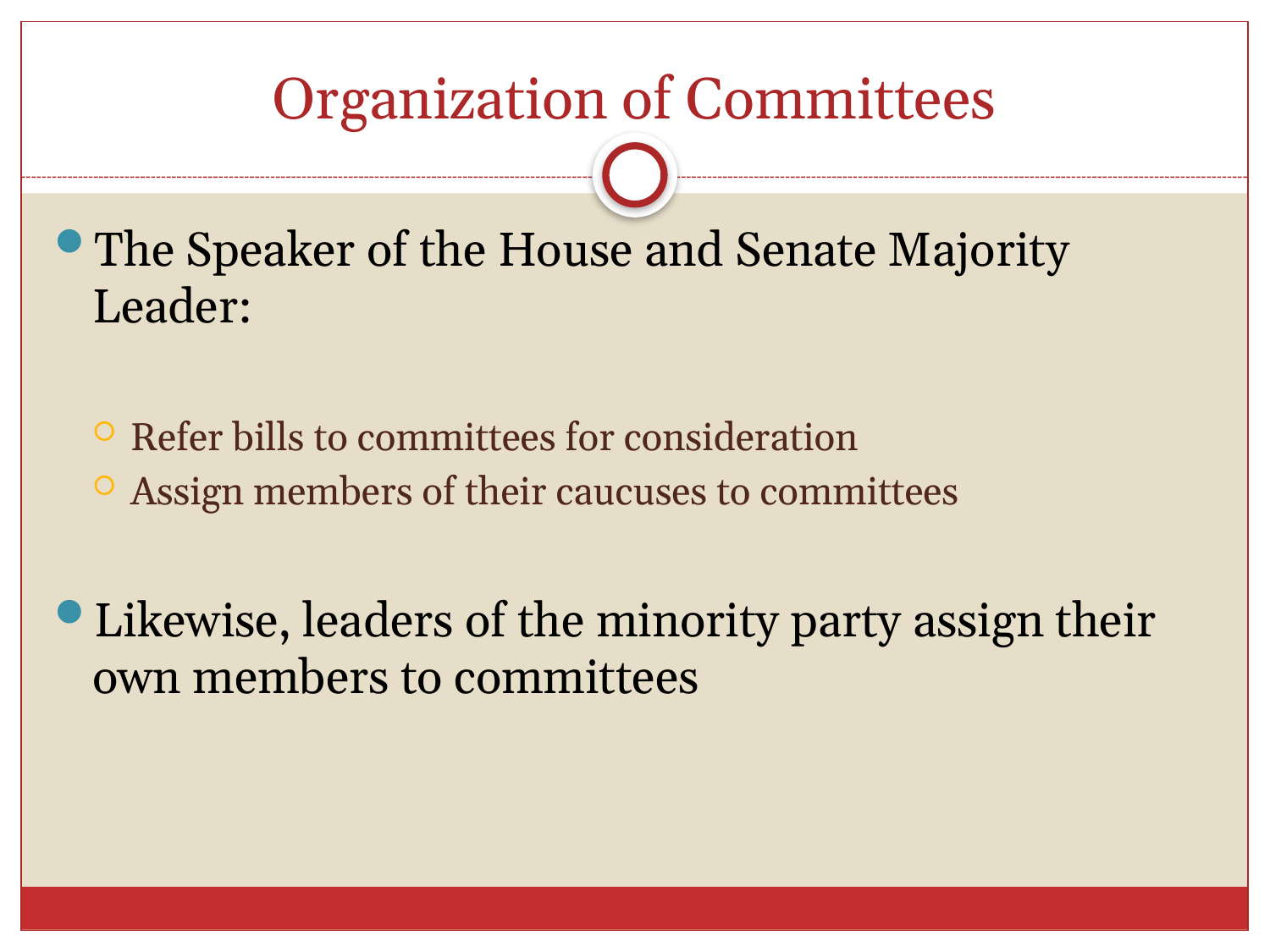

# Organization of Committees
The Speaker of the House and Senate Majority Leader:

Refer bills to committees for consideration
Assign members of their caucuses to committees

Likewise, leaders of the minority party assign their own members to committees